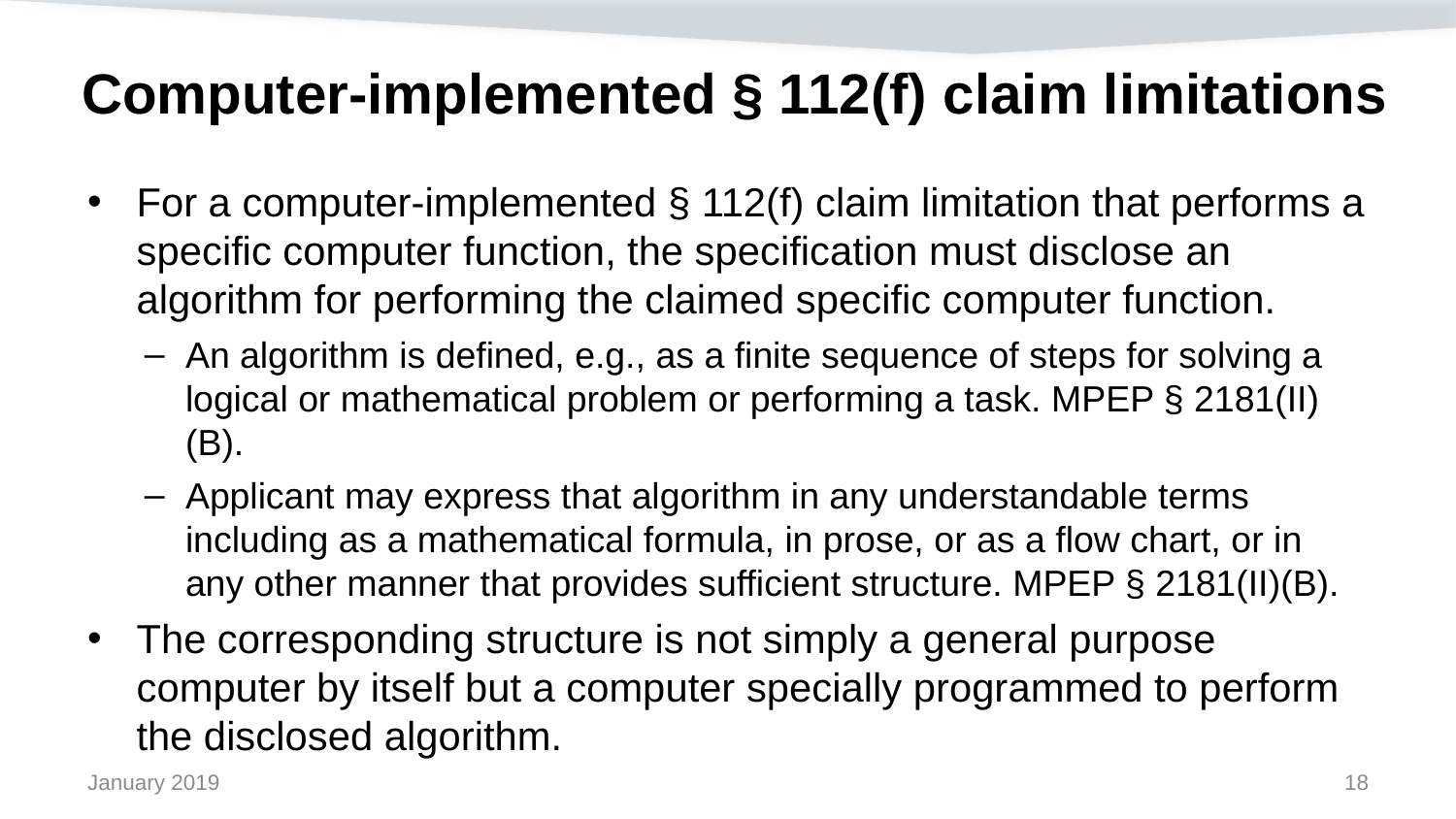

# Computer-implemented § 112(f) claim limitations
For a computer-implemented § 112(f) claim limitation that performs a specific computer function, the specification must disclose an algorithm for performing the claimed specific computer function.
An algorithm is defined, e.g., as a finite sequence of steps for solving a logical or mathematical problem or performing a task. MPEP § 2181(II)(B).
Applicant may express that algorithm in any understandable terms including as a mathematical formula, in prose, or as a flow chart, or in any other manner that provides sufficient structure. MPEP § 2181(II)(B).
The corresponding structure is not simply a general purpose computer by itself but a computer specially programmed to perform the disclosed algorithm.
January 2019
18